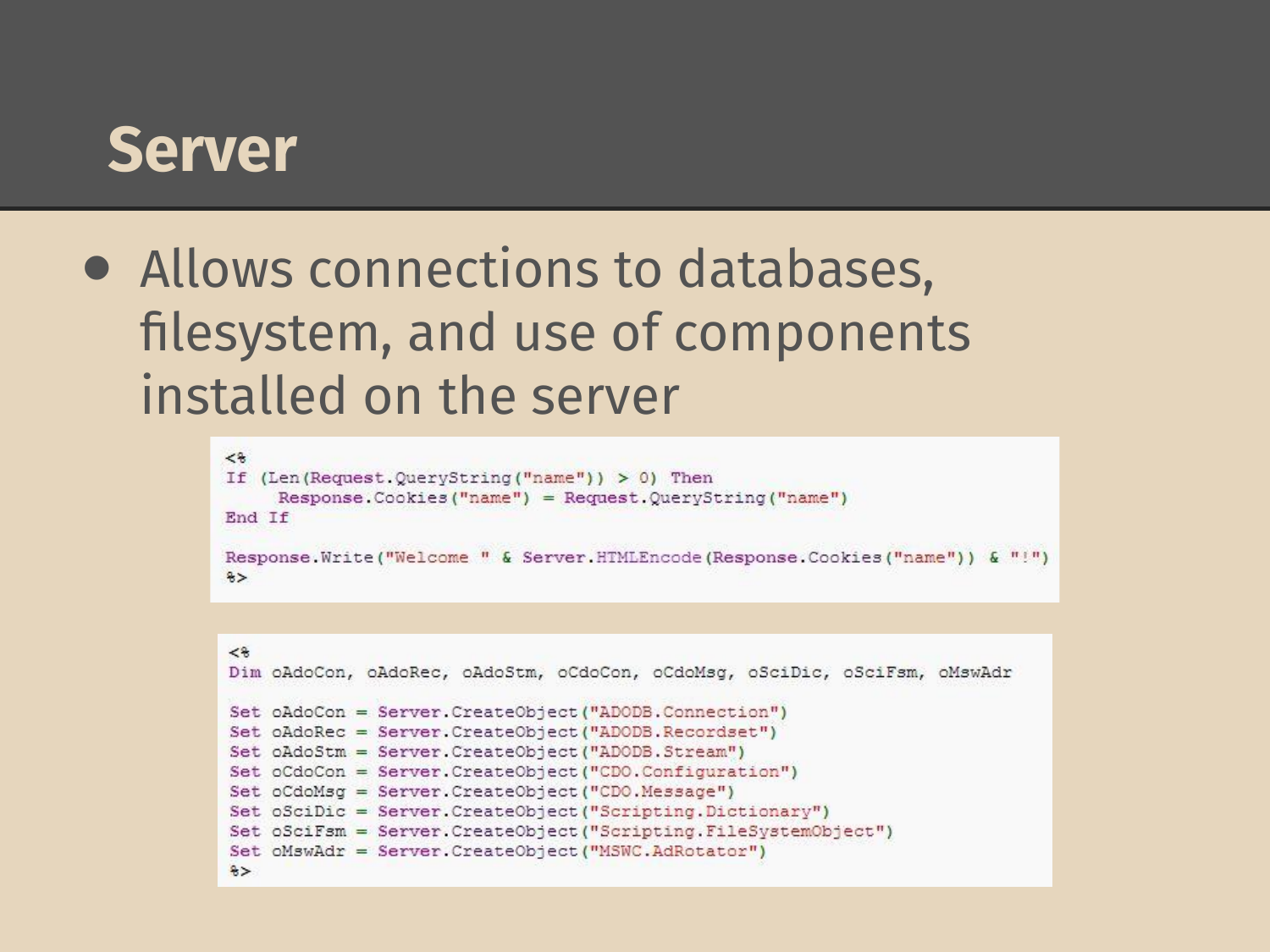

# Server
Allows connections to databases, filesystem, and use of components installed on the server